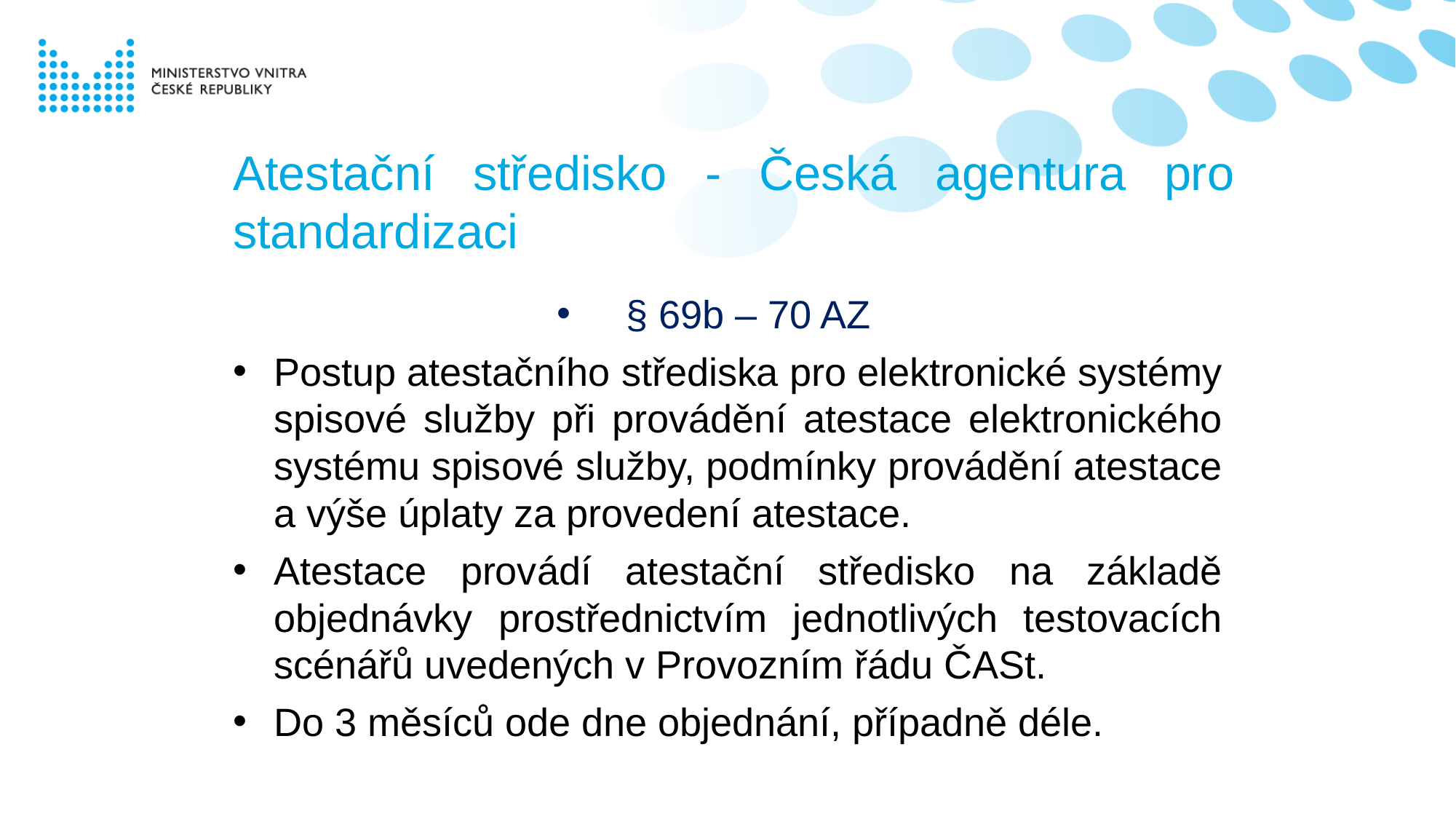

# Atestační středisko - Česká agentura pro standardizaci
§ 69b – 70 AZ
Postup atestačního střediska pro elektronické systémy spisové služby při provádění atestace elektronického systému spisové služby, podmínky provádění atestace a výše úplaty za provedení atestace.
Atestace provádí atestační středisko na základě objednávky prostřednictvím jednotlivých testovacích scénářů uvedených v Provozním řádu ČASt.
Do 3 měsíců ode dne objednání, případně déle.